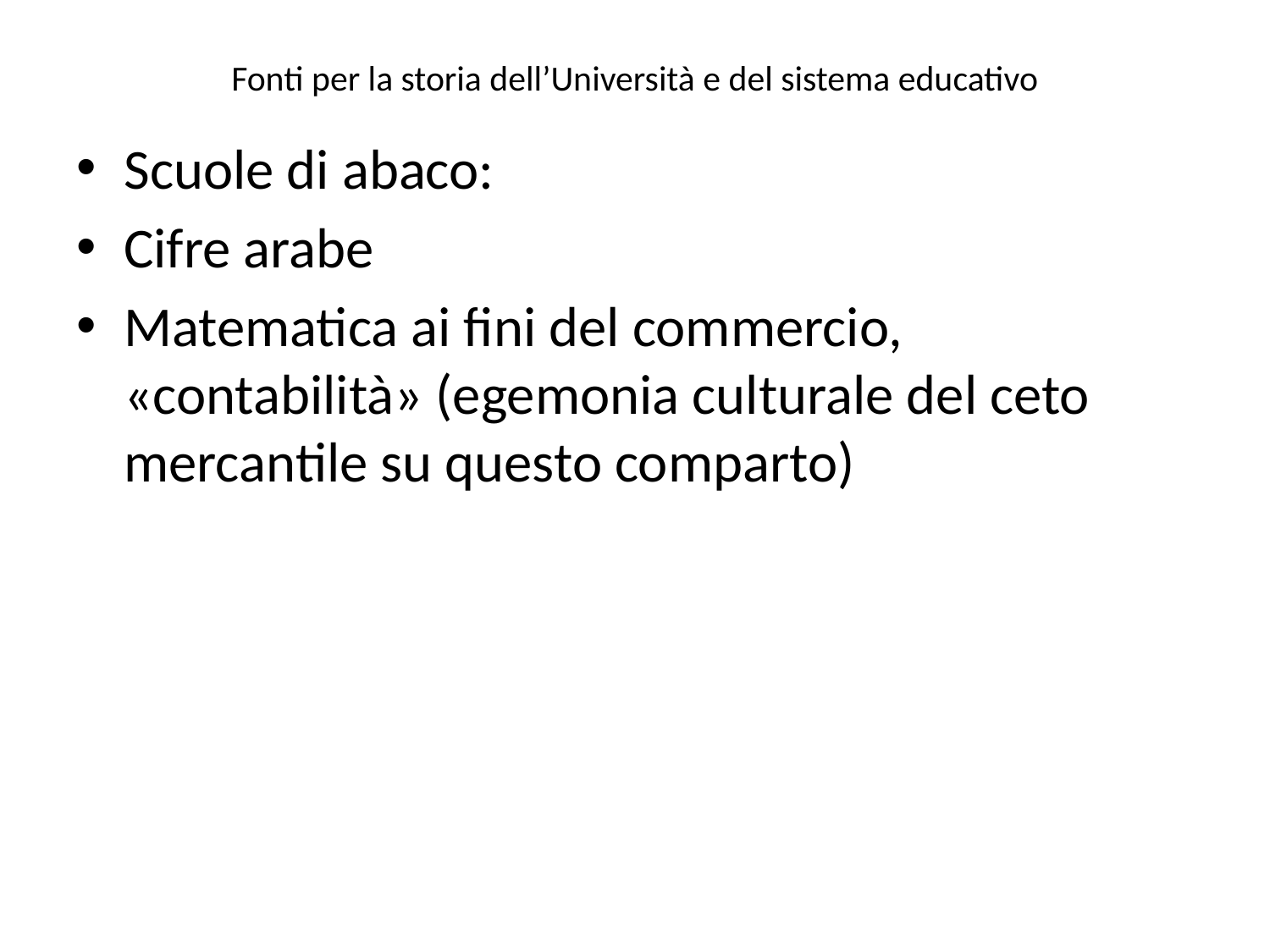

# Fonti per la storia dell’Università e del sistema educativo
Scuole di abaco:
Cifre arabe
Matematica ai fini del commercio, «contabilità» (egemonia culturale del ceto mercantile su questo comparto)